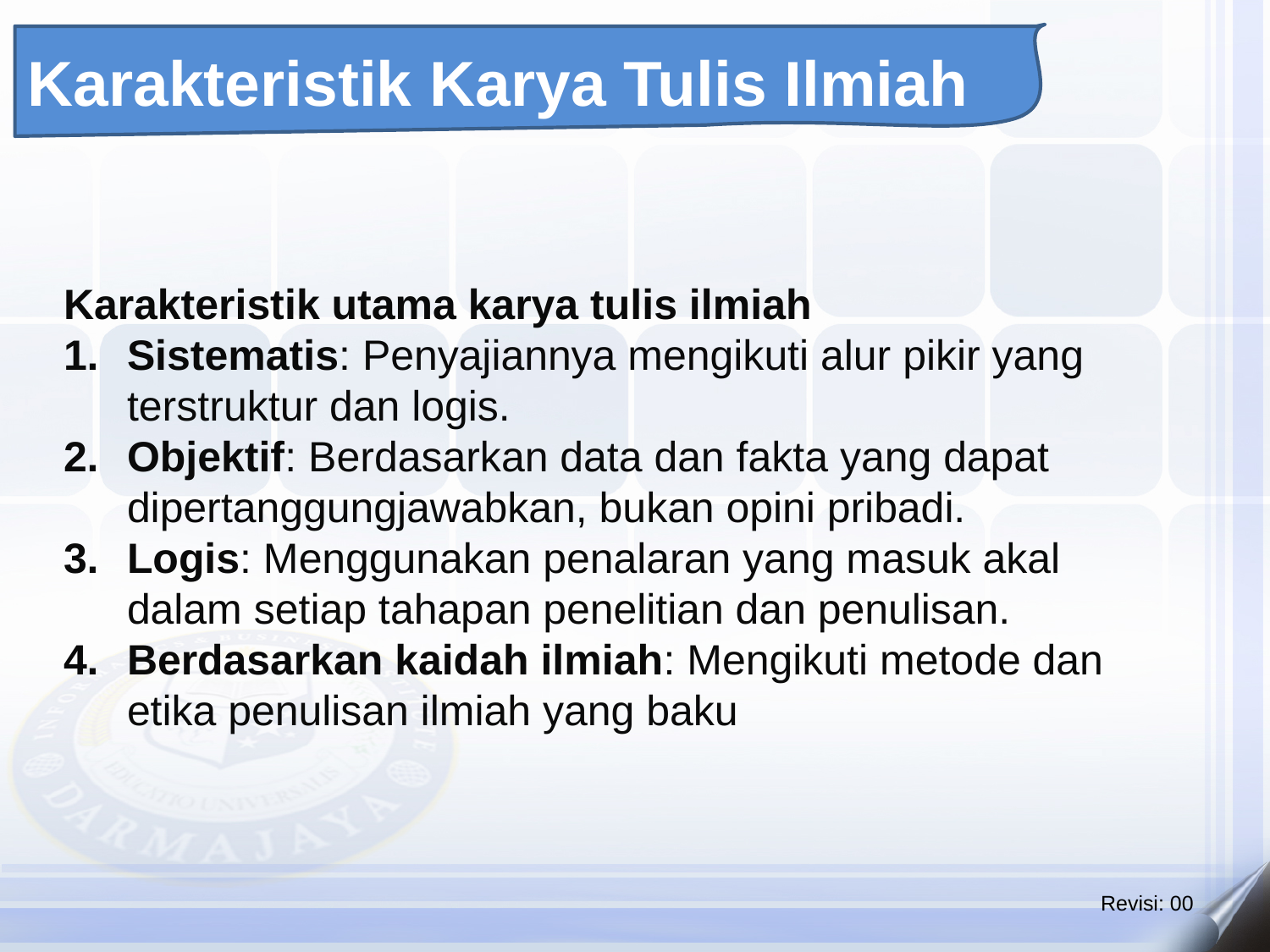

Karakteristik Karya Tulis Ilmiah
Karakteristik utama karya tulis ilmiah
Sistematis: Penyajiannya mengikuti alur pikir yang terstruktur dan logis.
Objektif: Berdasarkan data dan fakta yang dapat dipertanggungjawabkan, bukan opini pribadi.
Logis: Menggunakan penalaran yang masuk akal dalam setiap tahapan penelitian dan penulisan.
Berdasarkan kaidah ilmiah: Mengikuti metode dan etika penulisan ilmiah yang baku